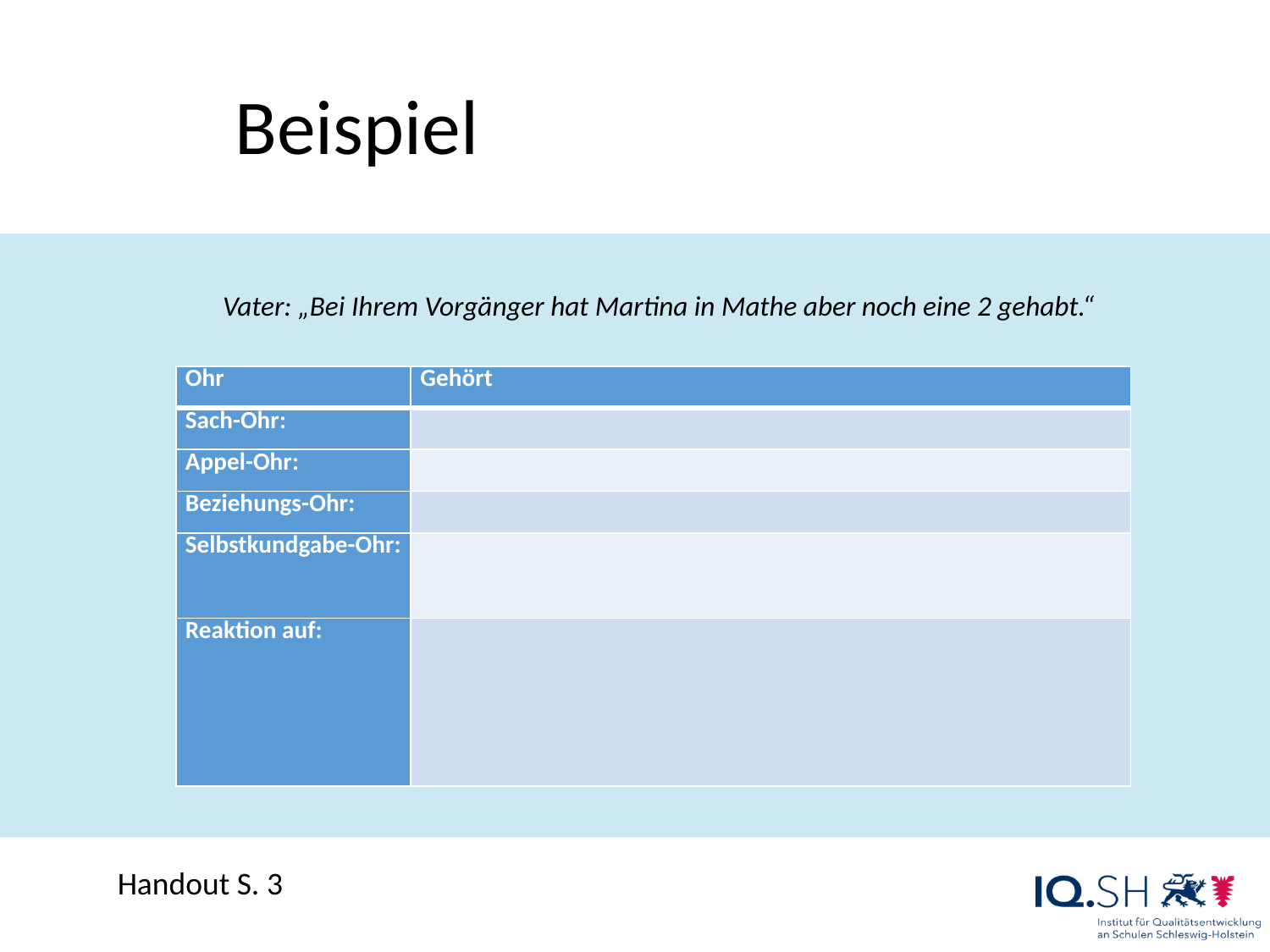

Beispiel
Vater: „Bei Ihrem Vorgänger hat Martina in Mathe aber noch eine 2 gehabt.“

| Ohr | Gehört |
| --- | --- |
| Sach-Ohr: |  |
| Appel-Ohr: |  |
| Beziehungs-Ohr: |  |
| Selbstkundgabe-Ohr: |  |
| Reaktion auf: |  |
Handout S. 3